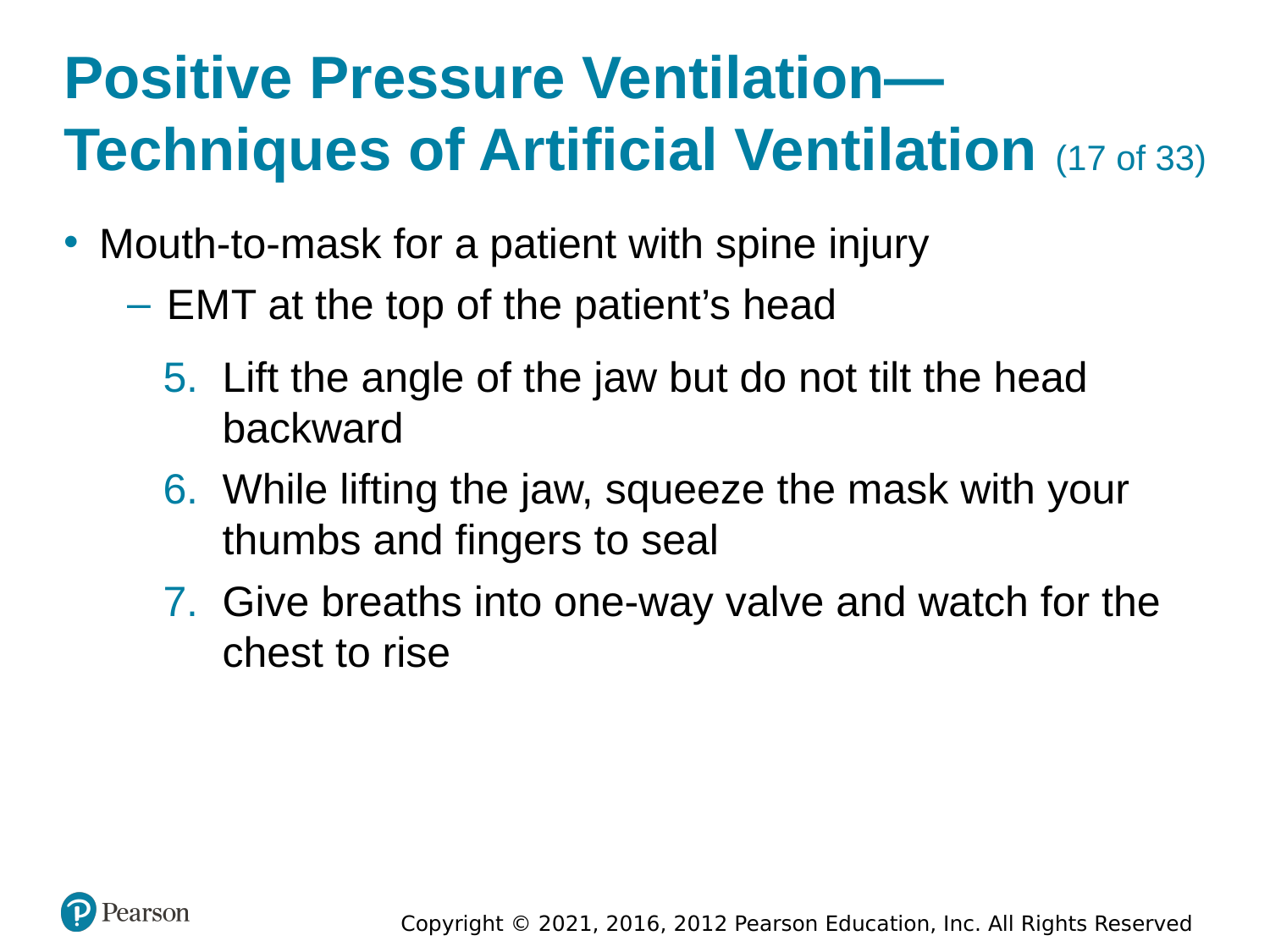

# Positive Pressure Ventilation—Techniques of Artificial Ventilation (17 of 33)
Mouth-to-mask for a patient with spine injury
E M T at the top of the patient’s head
Lift the angle of the jaw but do not tilt the head backward
While lifting the jaw, squeeze the mask with your thumbs and fingers to seal
Give breaths into one-way valve and watch for the chest to rise